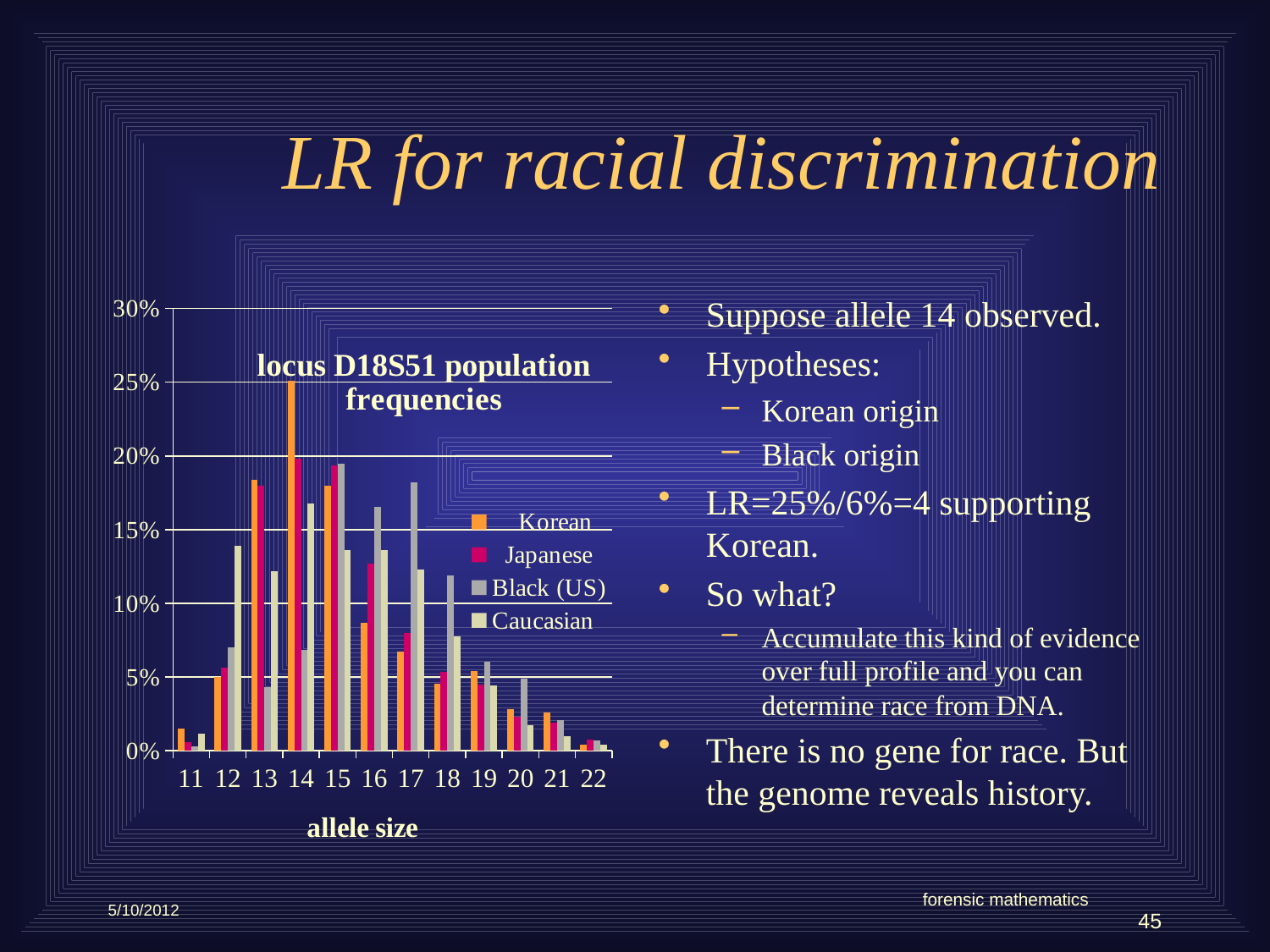

# LR for racial discrimination

### Chart: locus D18S51 population frequencies

| Category |     Korean |   Japanese | Black (US) | Caucasian |
|---|---|---|---|---|
| 11 | 0.015200000000000003 | 0.005700000000000002 | 0.002800000000000001 | 0.011500000000000005 |
| 12 | 0.04980000000000002 | 0.0562 | 0.07000000000000002 | 0.139 |
| 13 | 0.18400000000000005 | 0.18000000000000005 | 0.0434 | 0.12180000000000002 |
| 14 | 0.25110000000000005 | 0.1981 | 0.0686 | 0.1676 |
| 15 | 0.17970000000000005 | 0.1933 | 0.1947 | 0.1361 |
| 16 | 0.08660000000000002 | 0.1267 | 0.1653 | 0.1361 |
| 17 | 0.06710000000000002 | 0.08000000000000003 | 0.1821 | 0.12320000000000003 |
| 18 | 0.04550000000000001 | 0.053300000000000014 | 0.11899999999999998 | 0.07740000000000002 |
| 19 | 0.054100000000000016 | 0.04480000000000002 | 0.060200000000000004 | 0.044400000000000016 |
| 20 | 0.0281 | 0.022900000000000007 | 0.049000000000000016 | 0.0172 |
| 21 | 0.026 | 0.019000000000000006 | 0.021000000000000008 | 0.010000000000000004 |
| 22 | 0.004300000000000002 | 0.007600000000000002 | 0.007000000000000002 | 0.004300000000000002 |
Suppose allele 14 observed.
Hypotheses:
Korean origin
Black origin
LR=25%/6%=4 supporting Korean.
So what?
Accumulate this kind of evidence over full profile and you can determine race from DNA.
There is no gene for race. But the genome reveals history.
forensic mathematics
5/10/2012
45